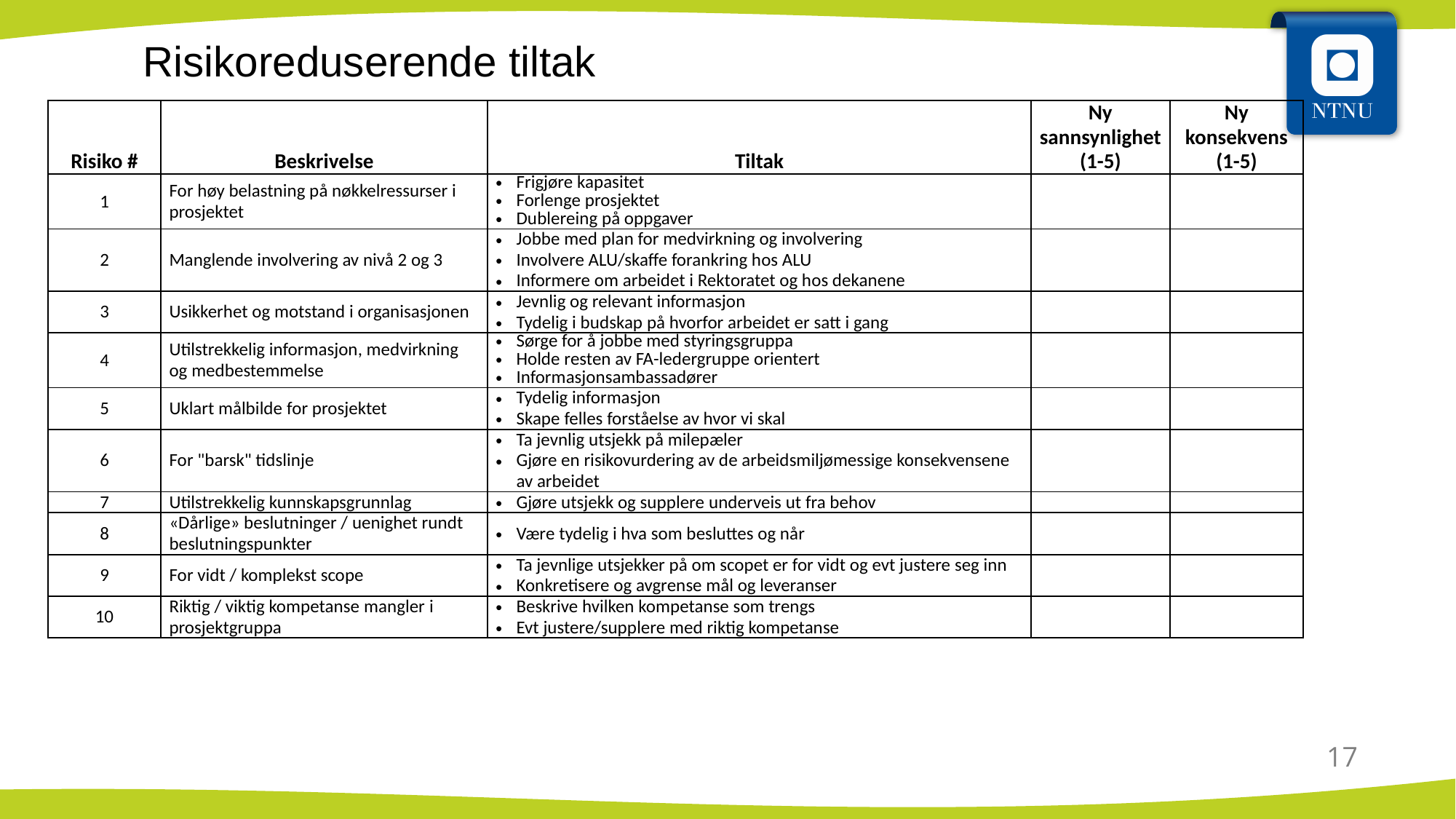

Risikoreduserende tiltak
| Risiko # | Beskrivelse | Tiltak | Ny sannsynlighet (1-5) | Ny konsekvens (1-5) |
| --- | --- | --- | --- | --- |
| 1 | For høy belastning på nøkkelressurser i prosjektet | Frigjøre kapasitet Forlenge prosjektet Dublereing på oppgaver |  |  |
| 2 | Manglende involvering av nivå 2 og 3 | Jobbe med plan for medvirkning og involvering Involvere ALU/skaffe forankring hos ALU  Informere om arbeidet i Rektoratet og hos dekanene |  |  |
| 3 | Usikkerhet og motstand i organisasjonen | Jevnlig og relevant informasjon Tydelig i budskap på hvorfor arbeidet er satt i gang |  |  |
| 4 | Utilstrekkelig informasjon, medvirkning og medbestemmelse | Sørge for å jobbe med styringsgruppa Holde resten av FA-ledergruppe orientert Informasjonsambassadører |  |  |
| 5 | Uklart målbilde for prosjektet | Tydelig informasjon Skape felles forståelse av hvor vi skal |  |  |
| 6 | For "barsk" tidslinje | Ta jevnlig utsjekk på milepæler Gjøre en risikovurdering av de arbeidsmiljømessige konsekvensene av arbeidet |  |  |
| 7 | Utilstrekkelig kunnskapsgrunnlag | Gjøre utsjekk og supplere underveis ut fra behov |  |  |
| 8 | «Dårlige» beslutninger / uenighet rundt beslutningspunkter | Være tydelig i hva som besluttes og når |  |  |
| 9 | For vidt / komplekst scope | Ta jevnlige utsjekker på om scopet er for vidt og evt justere seg inn Konkretisere og avgrense mål og leveranser |  |  |
| 10 | Riktig / viktig kompetanse mangler i prosjektgruppa | Beskrive hvilken kompetanse som trengs Evt justere/supplere med riktig kompetanse |  |  |